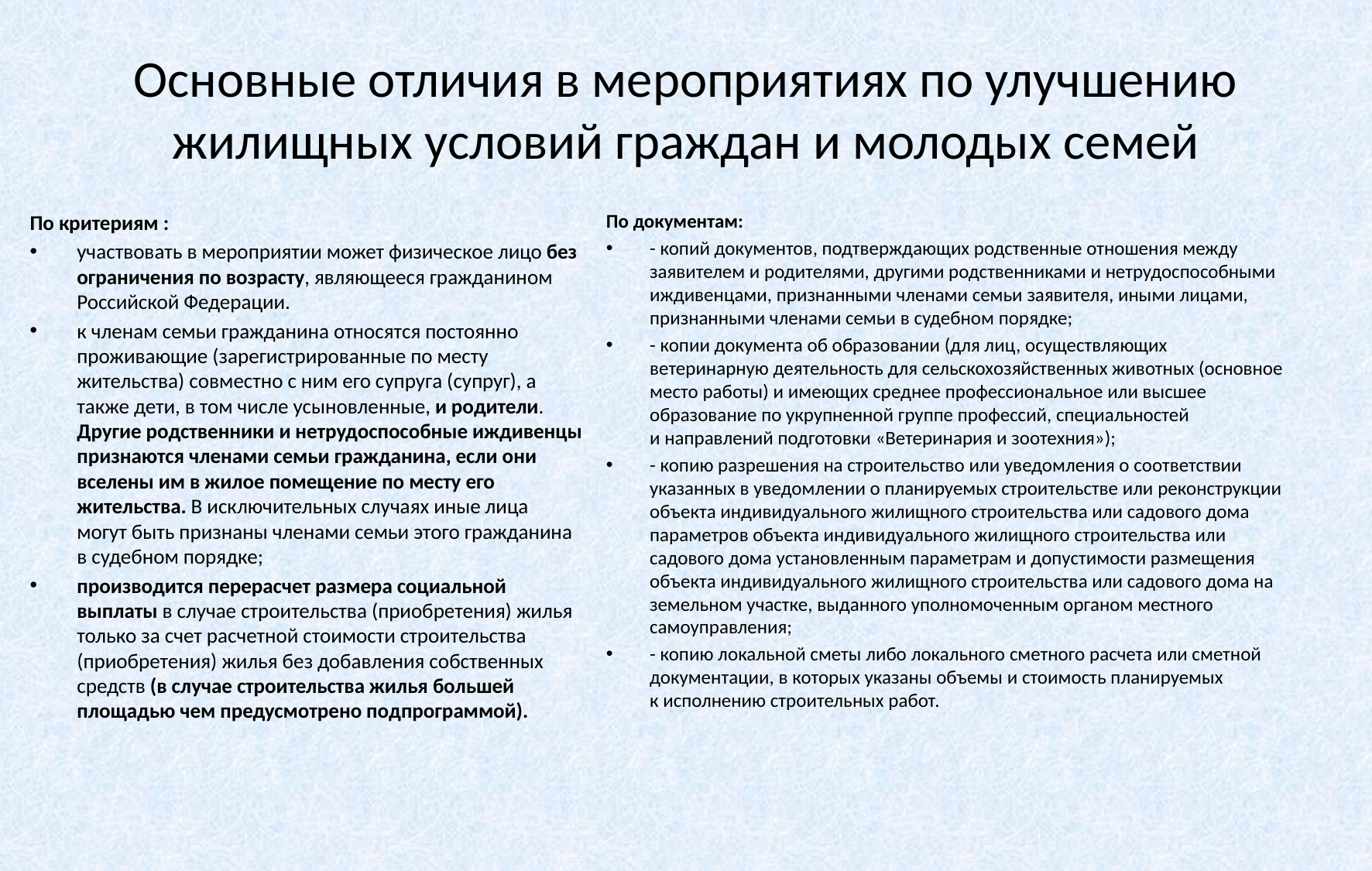

# Основные отличия в мероприятиях по улучшению жилищных условий граждан и молодых семей
По критериям :
участвовать в мероприятии может физическое лицо без ограничения по возрасту, являющееся гражданином Российской Федерации.
к членам семьи гражданина относятся постоянно проживающие (зарегистрированные по месту жительства) совместно с ним его супруга (супруг), а также дети, в том числе усыновленные, и родители. Другие родственники и нетрудоспособные иждивенцы признаются членами семьи гражданина, если они вселены им в жилое помещение по месту его жительства. В исключительных случаях иные лица могут быть признаны членами семьи этого гражданина в судебном порядке;
производится перерасчет размера социальной выплаты в случае строительства (приобретения) жилья только за счет расчетной стоимости строительства (приобретения) жилья без добавления собственных средств (в случае строительства жилья большей площадью чем предусмотрено подпрограммой).

По документам:
- копий документов, подтверждающих родственные отношения между заявителем и родителями, другими родственниками и нетрудоспособными иждивенцами, признанными членами семьи заявителя, иными лицами, признанными членами семьи в судебном порядке;
- копии документа об образовании (для лиц, осуществляющих ветеринарную деятельность для сельскохозяйственных животных (основное место работы) и имеющих среднее профессиональное или высшее образование по укрупненной группе профессий, специальностей
и направлений подготовки «Ветеринария и зоотехния»);
- копию разрешения на строительство или уведомления о соответствии указанных в уведомлении о планируемых строительстве или реконструкции объекта индивидуального жилищного строительства или садового дома параметров объекта индивидуального жилищного строительства или садового дома установленным параметрам и допустимости размещения объекта индивидуального жилищного строительства или садового дома на земельном участке, выданного уполномоченным органом местного самоуправления;
- копию локальной сметы либо локального сметного расчета или сметной документации, в которых указаны объемы и стоимость планируемых
к исполнению строительных работ.